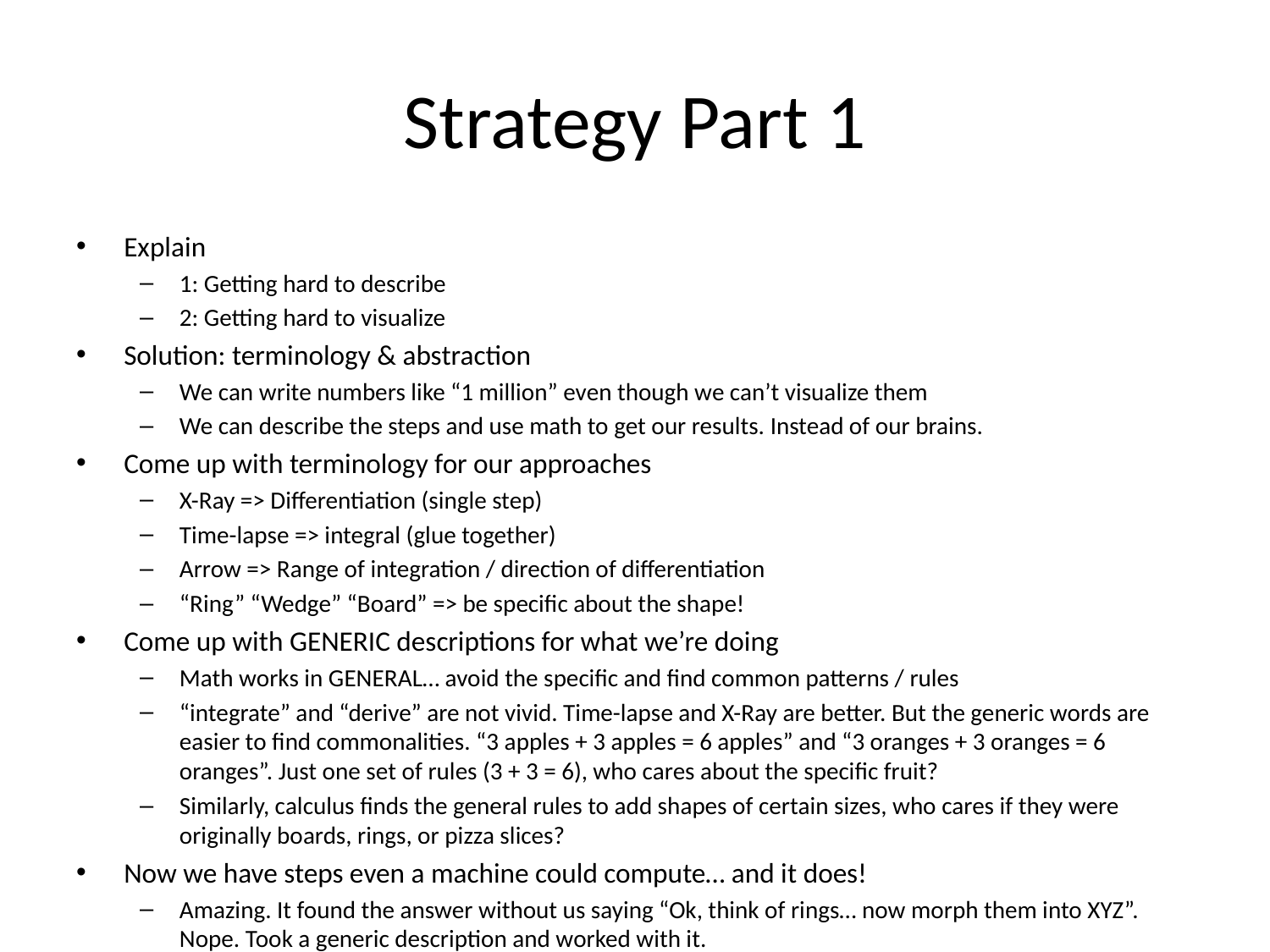

# Strategy Part 1
Explain
1: Getting hard to describe
2: Getting hard to visualize
Solution: terminology & abstraction
We can write numbers like “1 million” even though we can’t visualize them
We can describe the steps and use math to get our results. Instead of our brains.
Come up with terminology for our approaches
X-Ray => Differentiation (single step)
Time-lapse => integral (glue together)
Arrow => Range of integration / direction of differentiation
“Ring” “Wedge” “Board” => be specific about the shape!
Come up with GENERIC descriptions for what we’re doing
Math works in GENERAL… avoid the specific and find common patterns / rules
“integrate” and “derive” are not vivid. Time-lapse and X-Ray are better. But the generic words are easier to find commonalities. “3 apples + 3 apples = 6 apples” and “3 oranges + 3 oranges = 6 oranges”. Just one set of rules (3 + 3 = 6), who cares about the specific fruit?
Similarly, calculus finds the general rules to add shapes of certain sizes, who cares if they were originally boards, rings, or pizza slices?
Now we have steps even a machine could compute… and it does!
Amazing. It found the answer without us saying “Ok, think of rings… now morph them into XYZ”. Nope. Took a generic description and worked with it.
We can learn to do that. Generic descriptions are nice (no visualization needed) but don’t *start* there!